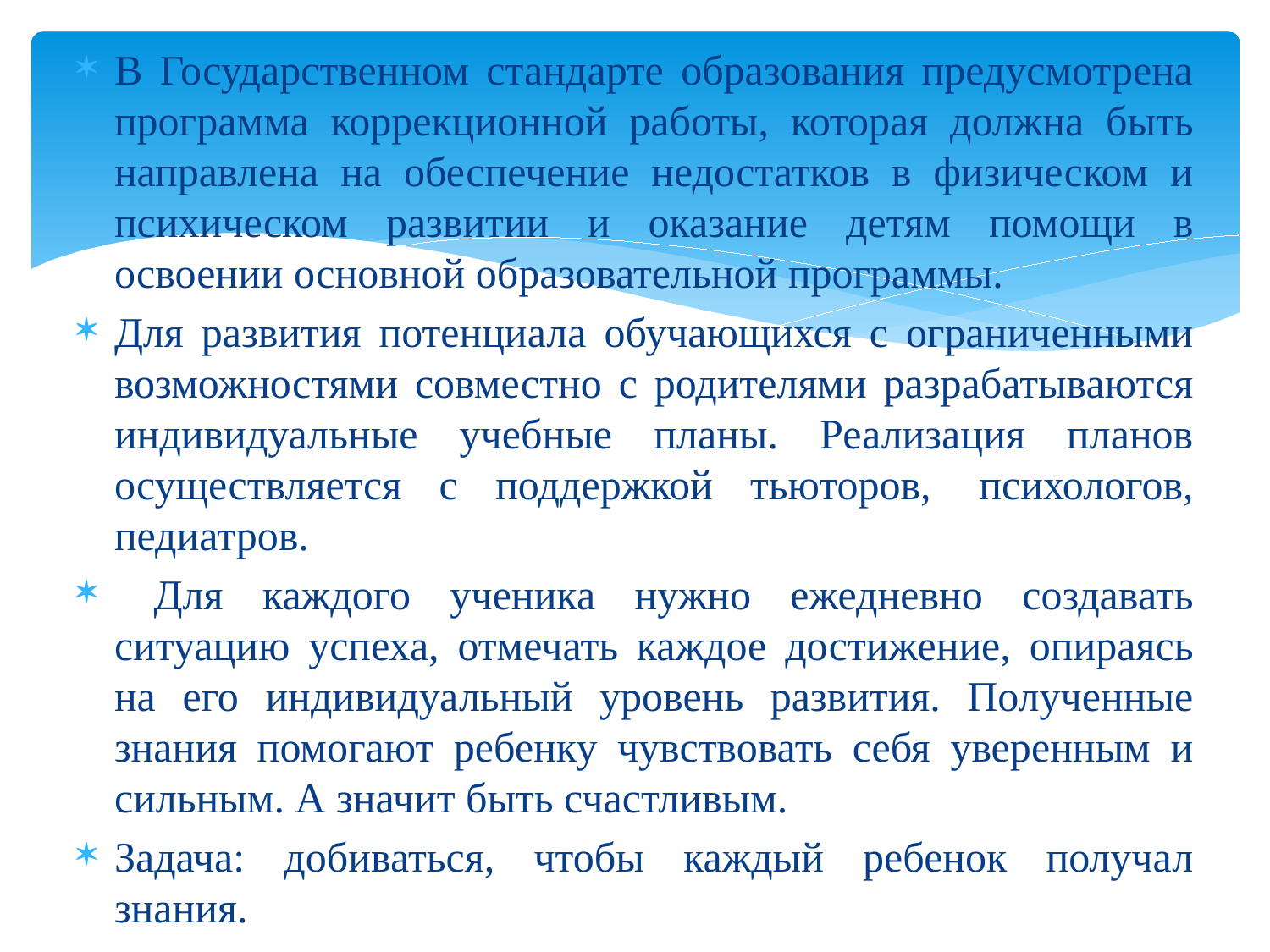

В Государственном стандарте образования предусмотрена программа коррекционной работы, которая должна быть направлена на обеспечение недостатков в физическом и психическом развитии и оказание детям помощи в освоении основной образовательной программы.
Для развития потенциала обучающихся с ограниченными возможностями совместно с родителями разрабатываются индивидуальные учебные планы. Реализация планов осуществляется с поддержкой тьюторов,  психологов, педиатров.
 Для каждого ученика нужно ежедневно создавать ситуацию успеха, отмечать каждое достижение, опираясь на его индивидуальный уровень развития. Полученные знания помогают ребенку чувствовать себя уверенным и сильным. А значит быть счастливым.
Задача: добиваться, чтобы каждый ребенок получал знания.